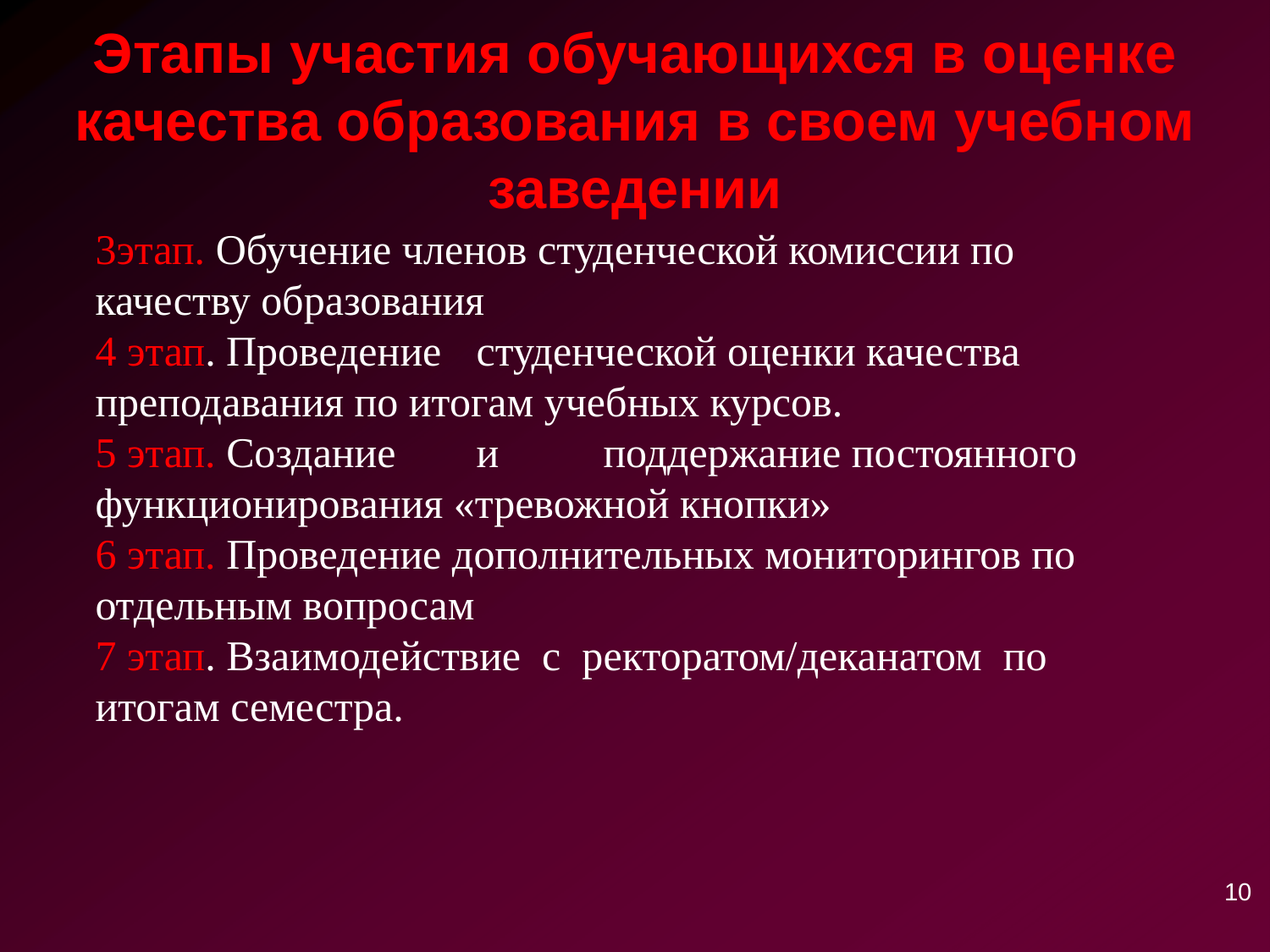

# Этапы участия обучающихся в оценке качества образования в своем учебном заведении
3этап. Обучение членов студенческой комиссии по качеству образования
4 этап. Проведение	студенческой оценки качества преподавания по итогам учебных курсов.
5 этап. Создание	и	поддержание постоянного функционирования «тревожной кнопки»
6 этап. Проведение дополнительных мониторингов по  отдельным вопросам
7 этап. Взаимодействие  с  ректоратом/деканатом  по  итогам семестра.

10